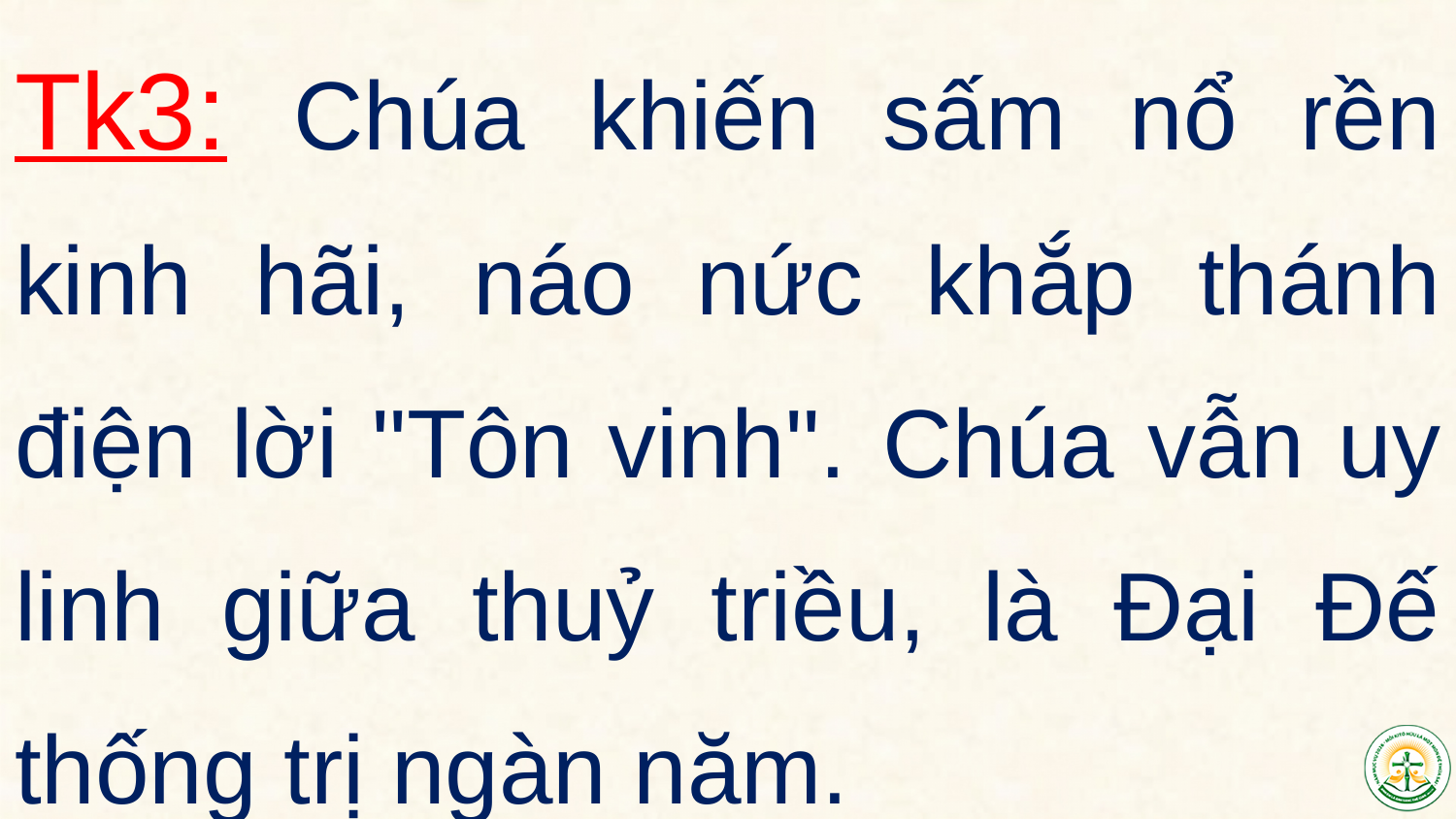

Tk3: Chúa khiến sấm nổ rền kinh hãi, náo nức khắp thánh điện lời "Tôn vinh". Chúa vẫn uy linh giữa thuỷ triều, là Đại Đế thống trị ngàn năm.